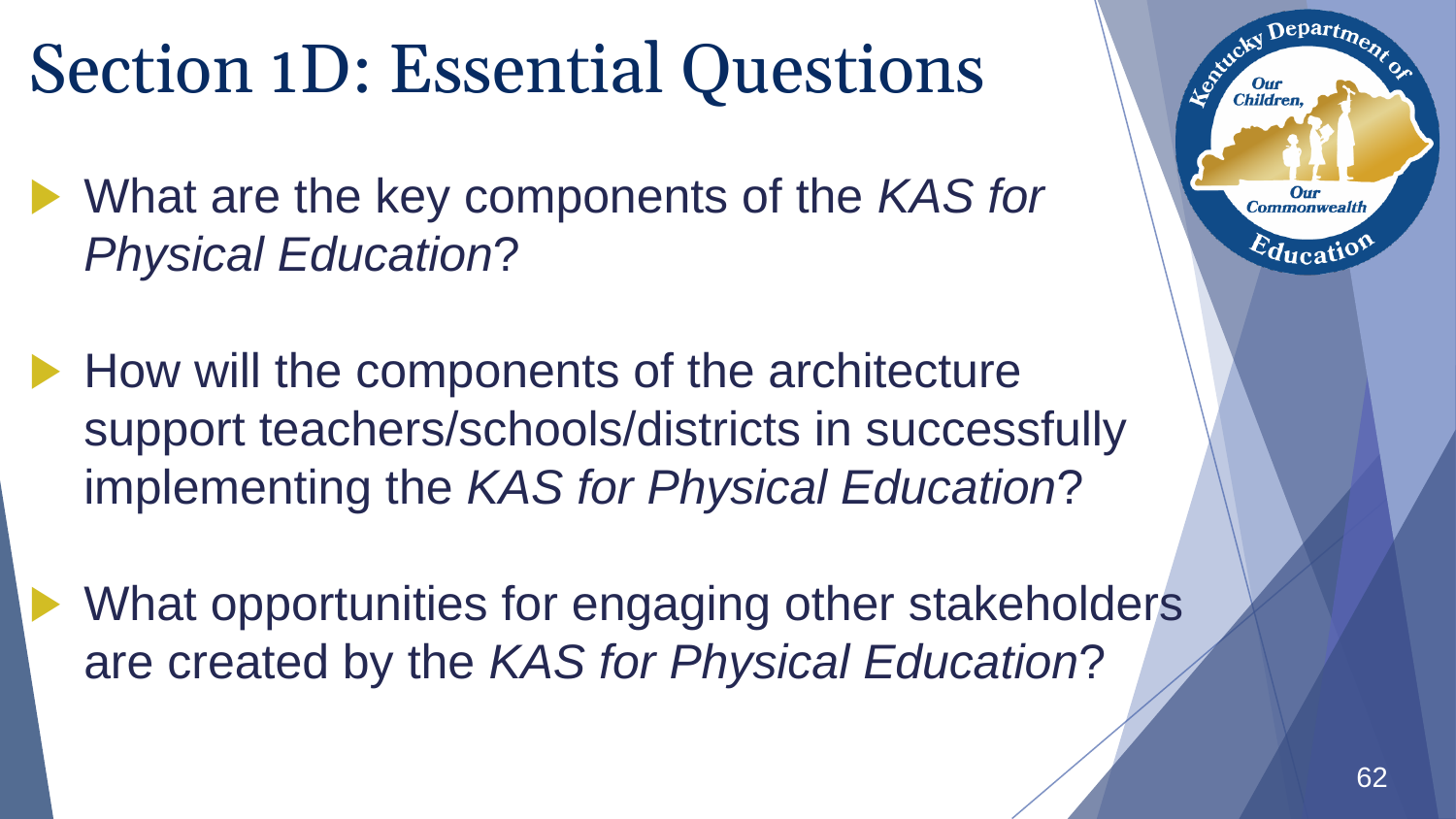

# Section 1D: Essential Questions
What are the key components of the KAS for Physical Education?

How will the components of the architecture support teachers/schools/districts in successfully implementing the KAS for Physical Education?

What opportunities for engaging other stakeholders are created by the KAS for Physical Education?

62